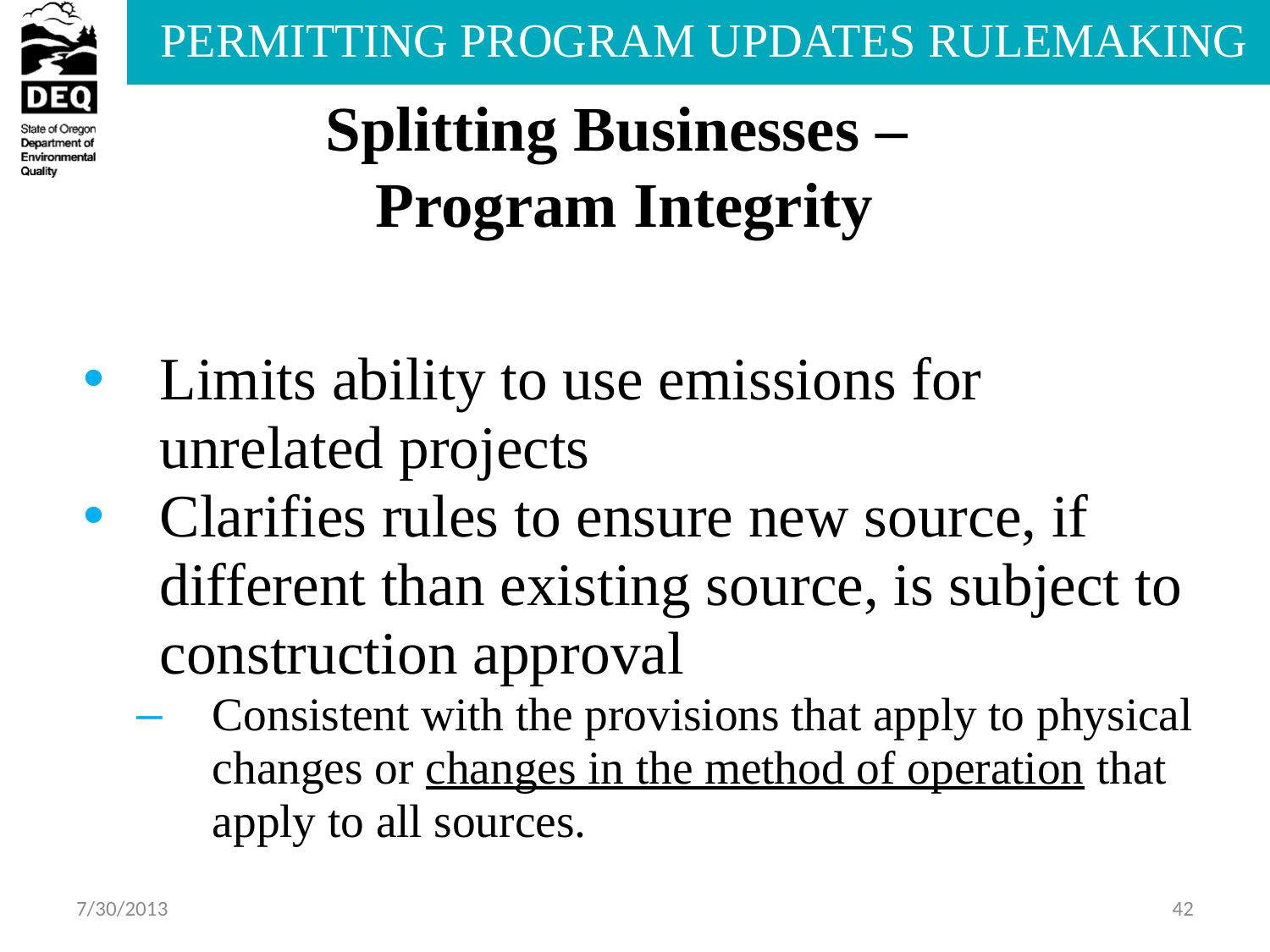

# Splitting Businesses – Program Integrity
Limits ability to use emissions for unrelated projects
Clarifies rules to ensure new source, if different than existing source, is subject to construction approval
Consistent with the provisions that apply to physical changes or changes in the method of operation that apply to all sources.

7/30/2013
42